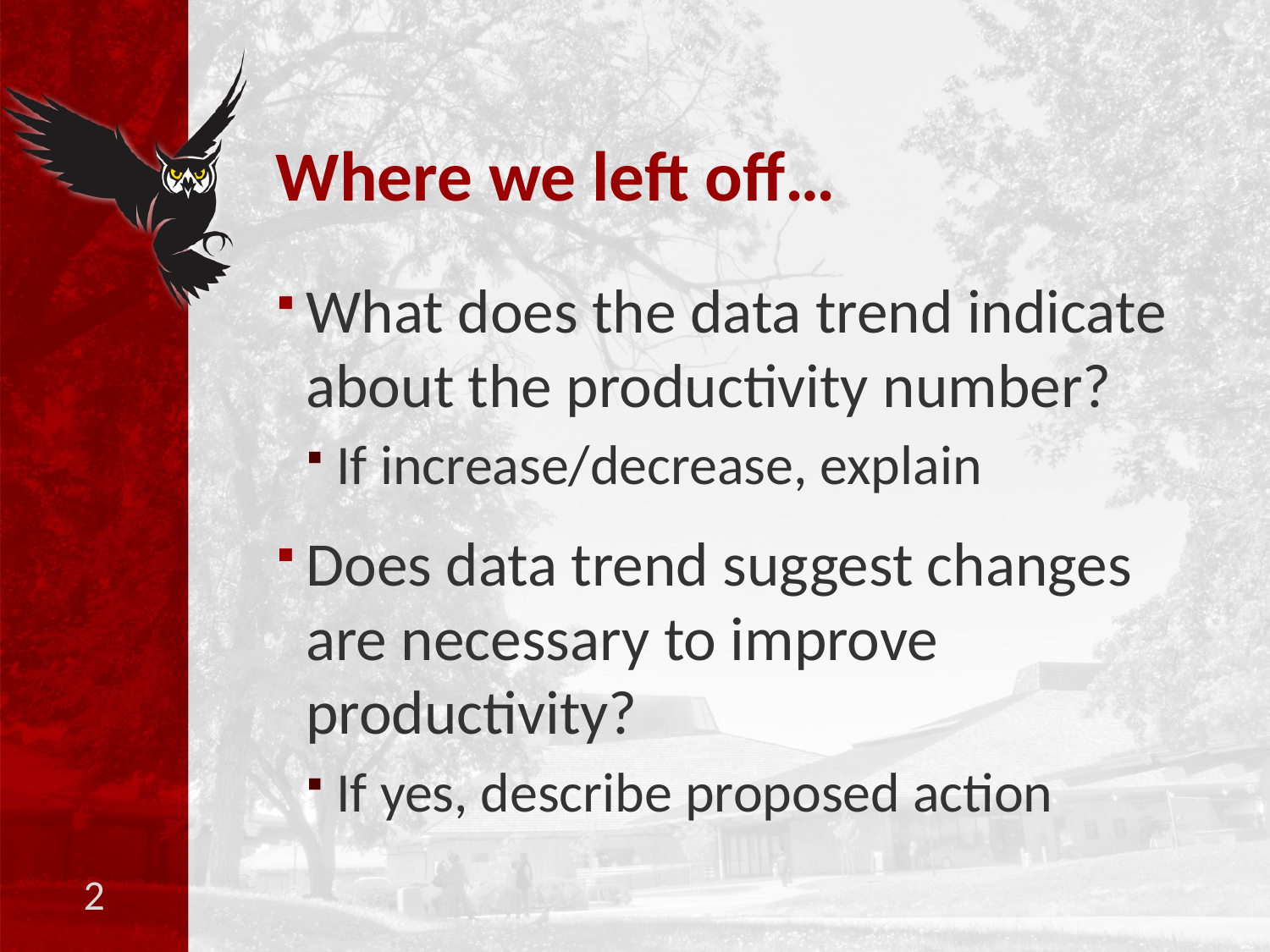

# Where we left off…
What does the data trend indicate about the productivity number?
If increase/decrease, explain
Does data trend suggest changes are necessary to improve productivity?
If yes, describe proposed action